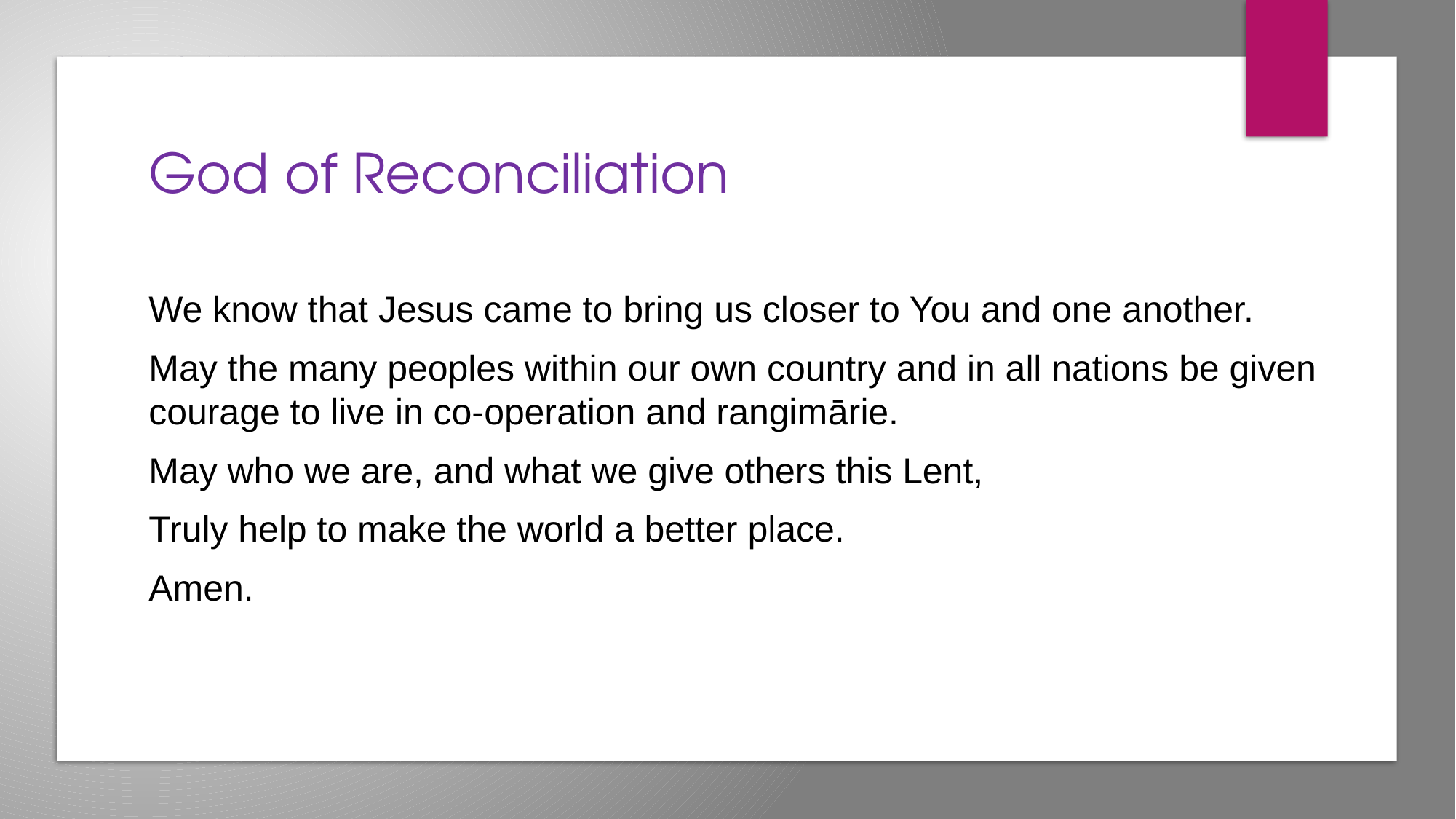

# God of Reconciliation
We know that Jesus came to bring us closer to You and one another.
May the many peoples within our own country and in all nations be given courage to live in co-operation and rangimārie.
May who we are, and what we give others this Lent,
Truly help to make the world a better place.
Amen.